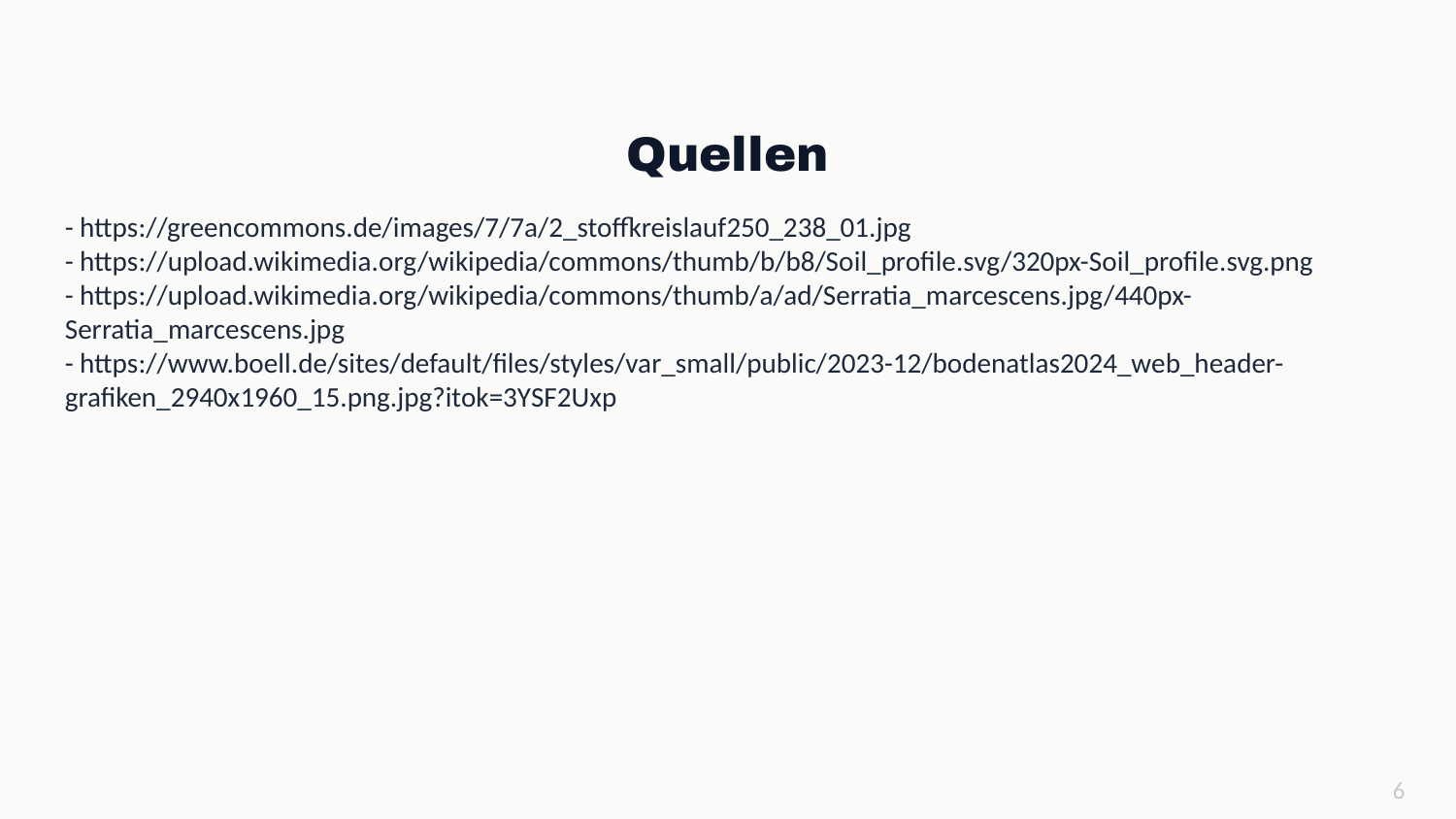

Quellen
- https://greencommons.de/images/7/7a/2_stoffkreislauf250_238_01.jpg
- https://upload.wikimedia.org/wikipedia/commons/thumb/b/b8/Soil_profile.svg/320px-Soil_profile.svg.png
- https://upload.wikimedia.org/wikipedia/commons/thumb/a/ad/Serratia_marcescens.jpg/440px-Serratia_marcescens.jpg
- https://www.boell.de/sites/default/files/styles/var_small/public/2023-12/bodenatlas2024_web_header-grafiken_2940x1960_15.png.jpg?itok=3YSF2Uxp
6